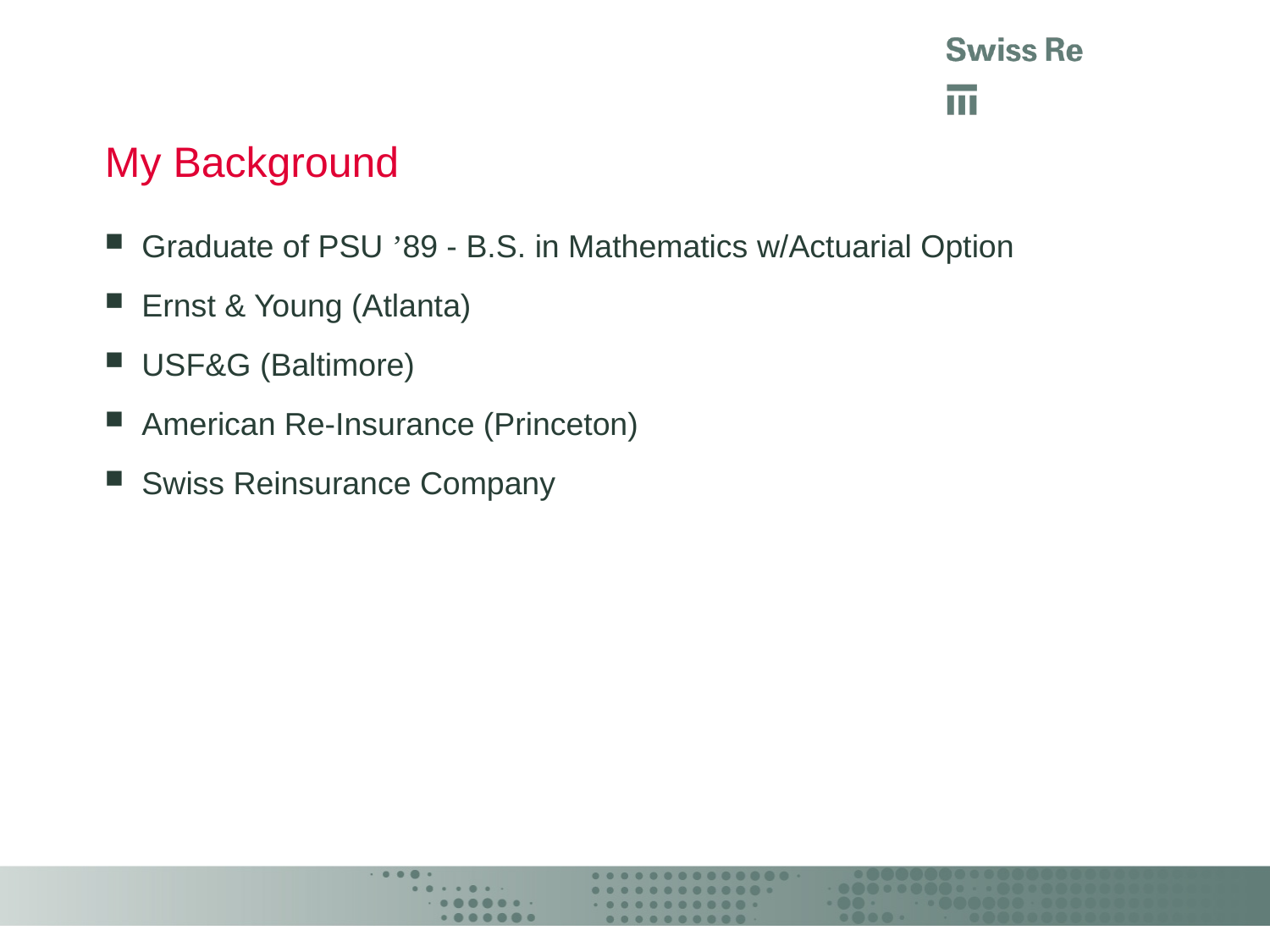

# My Background
Graduate of PSU ’89 - B.S. in Mathematics w/Actuarial Option
Ernst & Young (Atlanta)
USF&G (Baltimore)
American Re-Insurance (Princeton)
Swiss Reinsurance Company